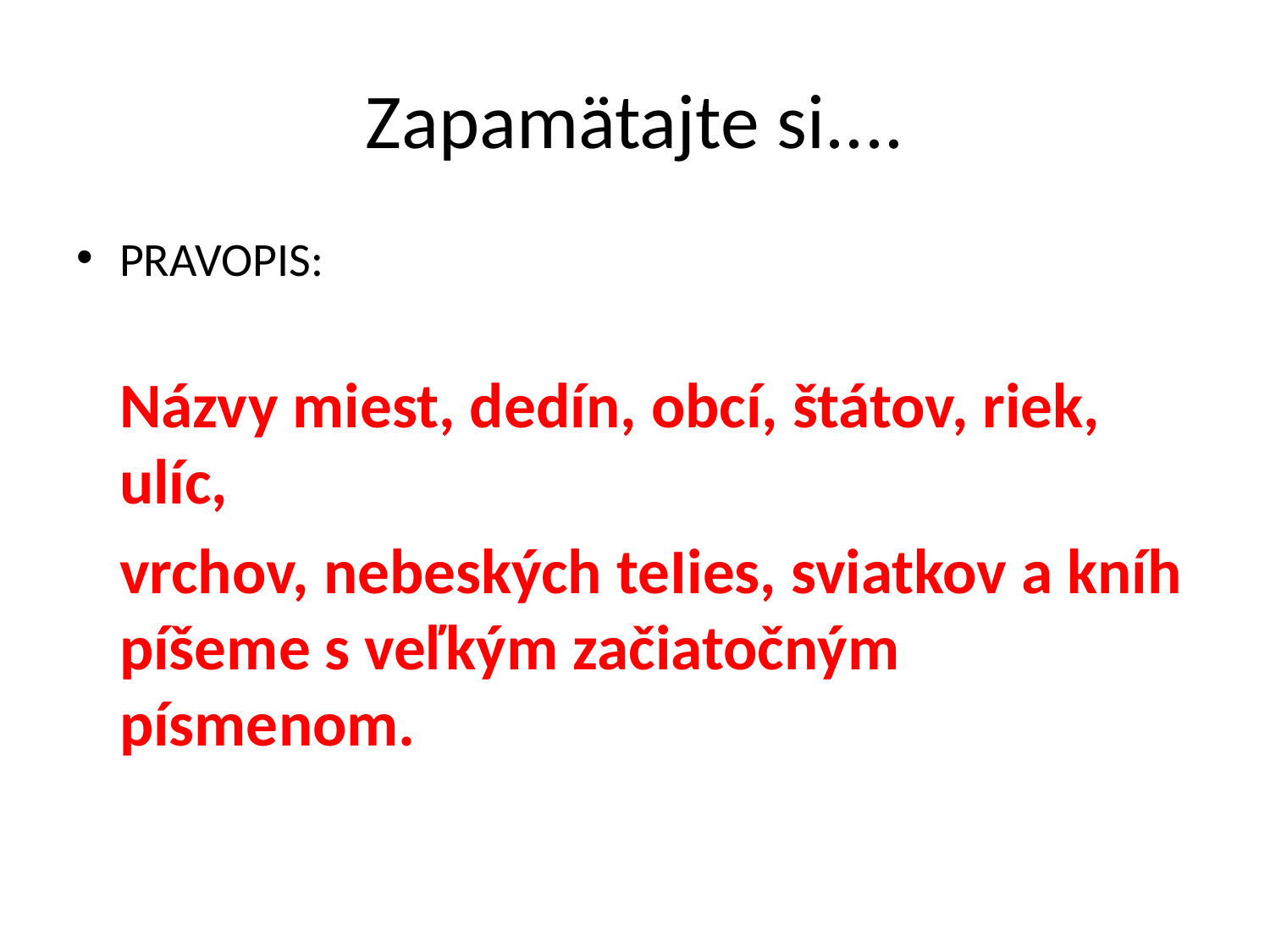

# Zapamätajte si....
PRAVOPIS:

    Názvy miest, dedín, obcí, štátov, riek, ulíc,
   vrchov, nebeských teIies, sviatkov a kníh píšeme s veľkým začiatočným písmenom.